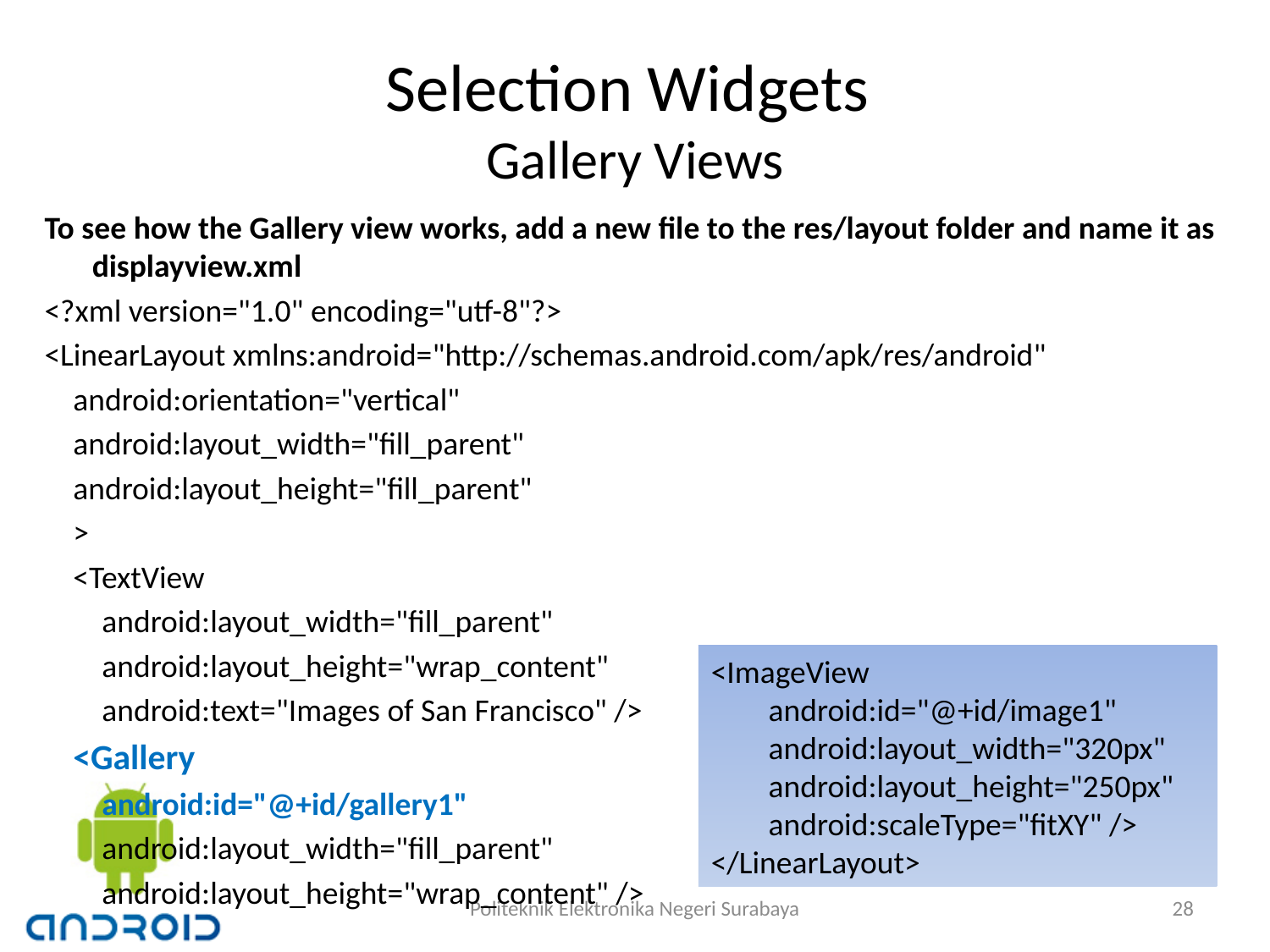

# Selection Widgets Gallery Views
To see how the Gallery view works, add a new file to the res/layout folder and name it as displayview.xml
<?xml version="1.0" encoding="utf-8"?>
<LinearLayout xmlns:android="http://schemas.android.com/apk/res/android"
    android:orientation="vertical"
    android:layout_width="fill_parent"
    android:layout_height="fill_parent"
    >
    <TextView
        android:layout_width="fill_parent"
        android:layout_height="wrap_content"
        android:text="Images of San Francisco" />
    <Gallery
        android:id="@+id/gallery1"
        android:layout_width="fill_parent"
        android:layout_height="wrap_content" />

<ImageView
        android:id="@+id/image1"
        android:layout_width="320px"
        android:layout_height="250px"
        android:scaleType="fitXY" />
</LinearLayout>
Politeknik Elektronika Negeri Surabaya
28